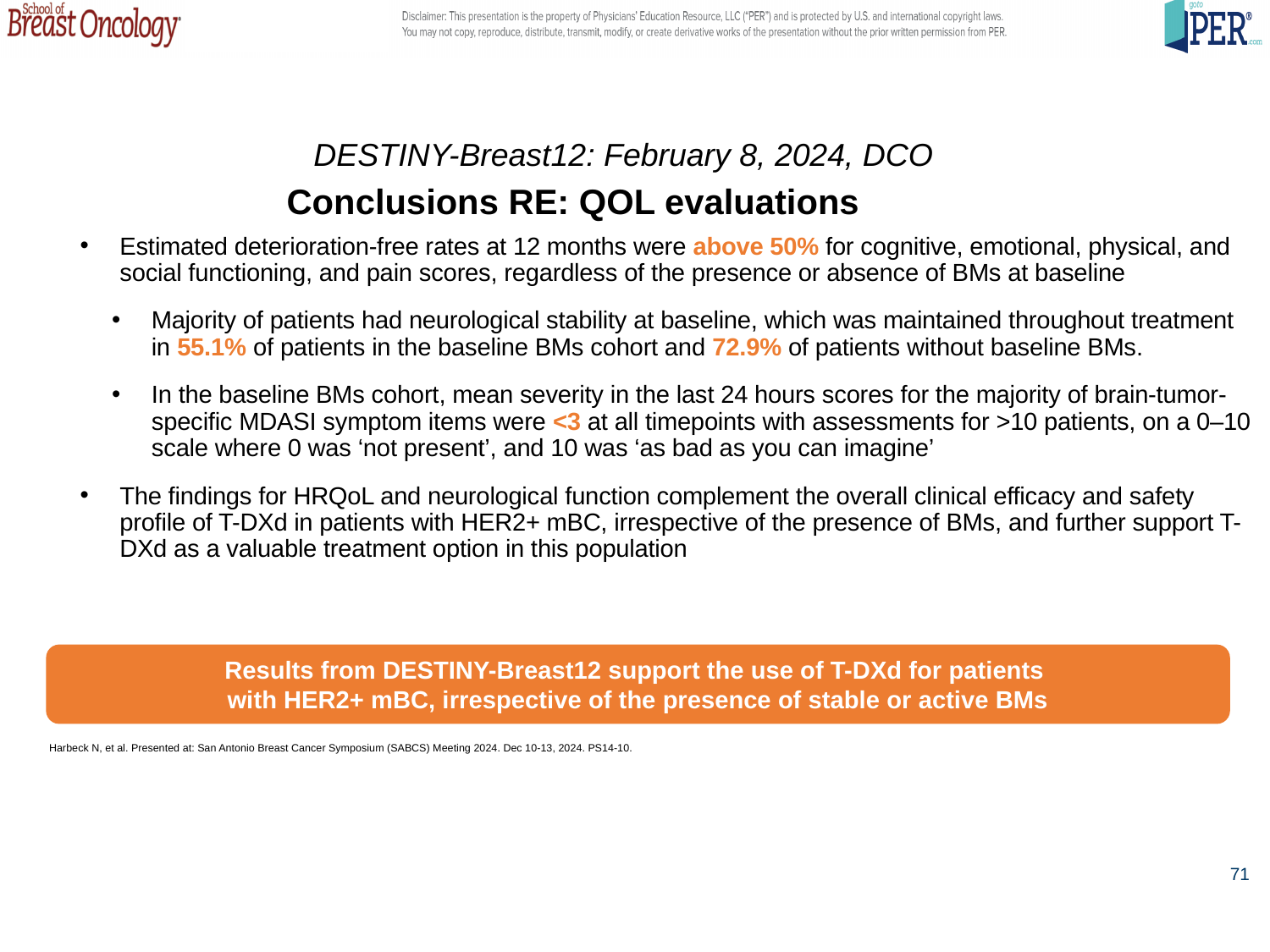

DESTINY-Breast12: February 8, 2024, DCO
Conclusions RE: QOL evaluations
Estimated deterioration-free rates at 12 months were above 50% for cognitive, emotional, physical, and social functioning, and pain scores, regardless of the presence or absence of BMs at baseline
Majority of patients had neurological stability at baseline, which was maintained throughout treatment in 55.1% of patients in the baseline BMs cohort and 72.9% of patients without baseline BMs.
In the baseline BMs cohort, mean severity in the last 24 hours scores for the majority of brain-tumor-specific MDASI symptom items were <3 at all timepoints with assessments for >10 patients, on a 0–10 scale where 0 was ‘not present’, and 10 was ‘as bad as you can imagine’
The findings for HRQoL and neurological function complement the overall clinical efficacy and safety profile of T-DXd in patients with HER2+ mBC, irrespective of the presence of BMs, and further support T-DXd as a valuable treatment option in this population

Results from DESTINY-Breast12 support the use of T-DXd for patients
with HER2+ mBC, irrespective of the presence of stable or active BMs
Harbeck N, et al. Presented at: San Antonio Breast Cancer Symposium (SABCS) Meeting 2024. Dec 10-13, 2024. PS14-10.
71